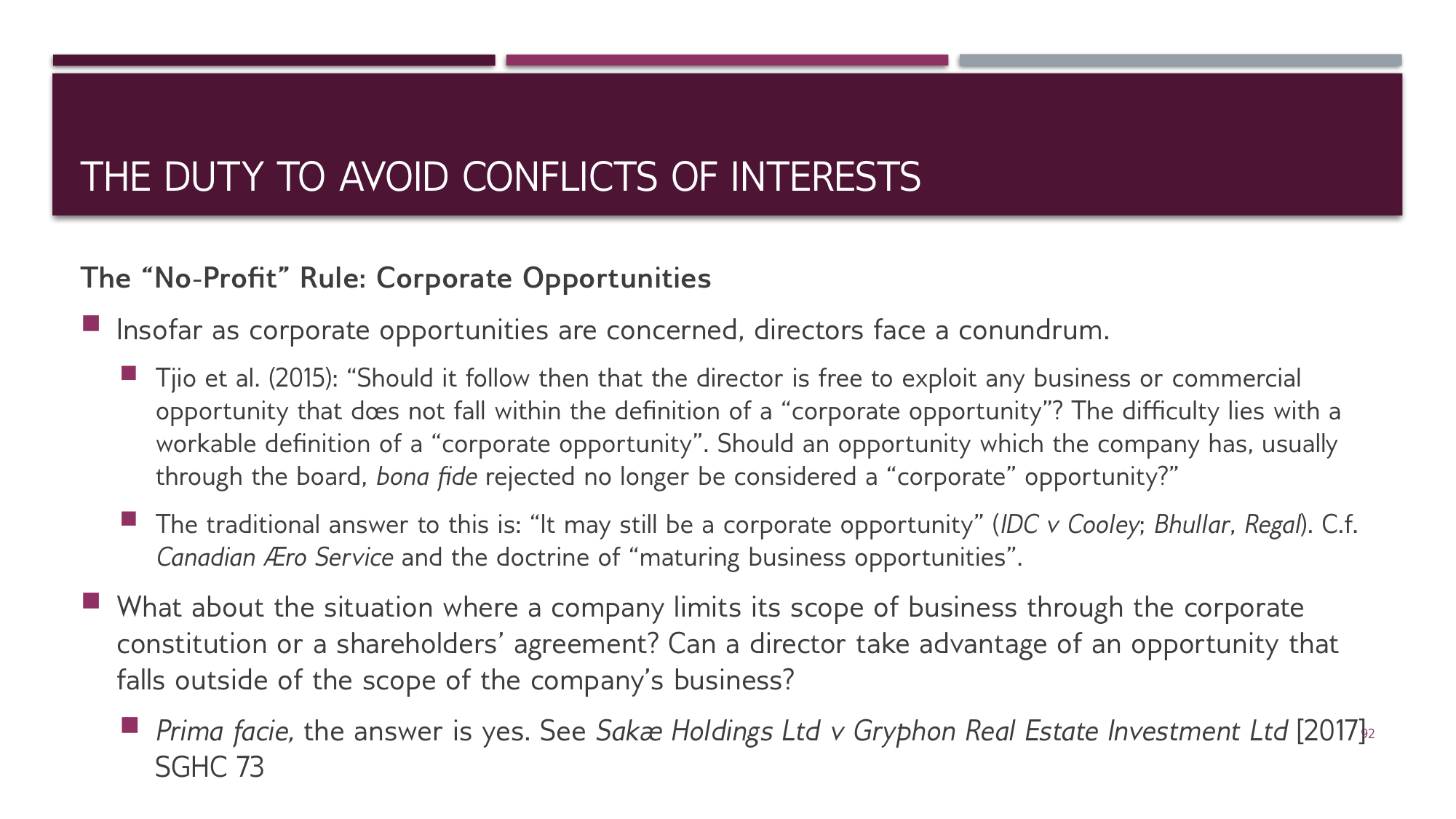

# The Duty to Avoid Conflicts of Interests
The “No-Profit” Rule: Corporate Opportunities
Insofar as corporate opportunities are concerned, directors face a conundrum.
Tjio et al. (2015): “Should it follow then that the director is free to exploit any business or commercial opportunity that does not fall within the definition of a “corporate opportunity”? The difficulty lies with a workable definition of a “corporate opportunity”. Should an opportunity which the company has, usually through the board, bona fide rejected no longer be considered a “corporate” opportunity?”
The traditional answer to this is: “It may still be a corporate opportunity” (IDC v Cooley; Bhullar, Regal). C.f. Canadian Aero Service and the doctrine of “maturing business opportunities”.
What about the situation where a company limits its scope of business through the corporate constitution or a shareholders’ agreement? Can a director take advantage of an opportunity that falls outside of the scope of the company’s business?
Prima facie, the answer is yes. See Sakae Holdings Ltd v Gryphon Real Estate Investment Ltd [2017] SGHC 73
92